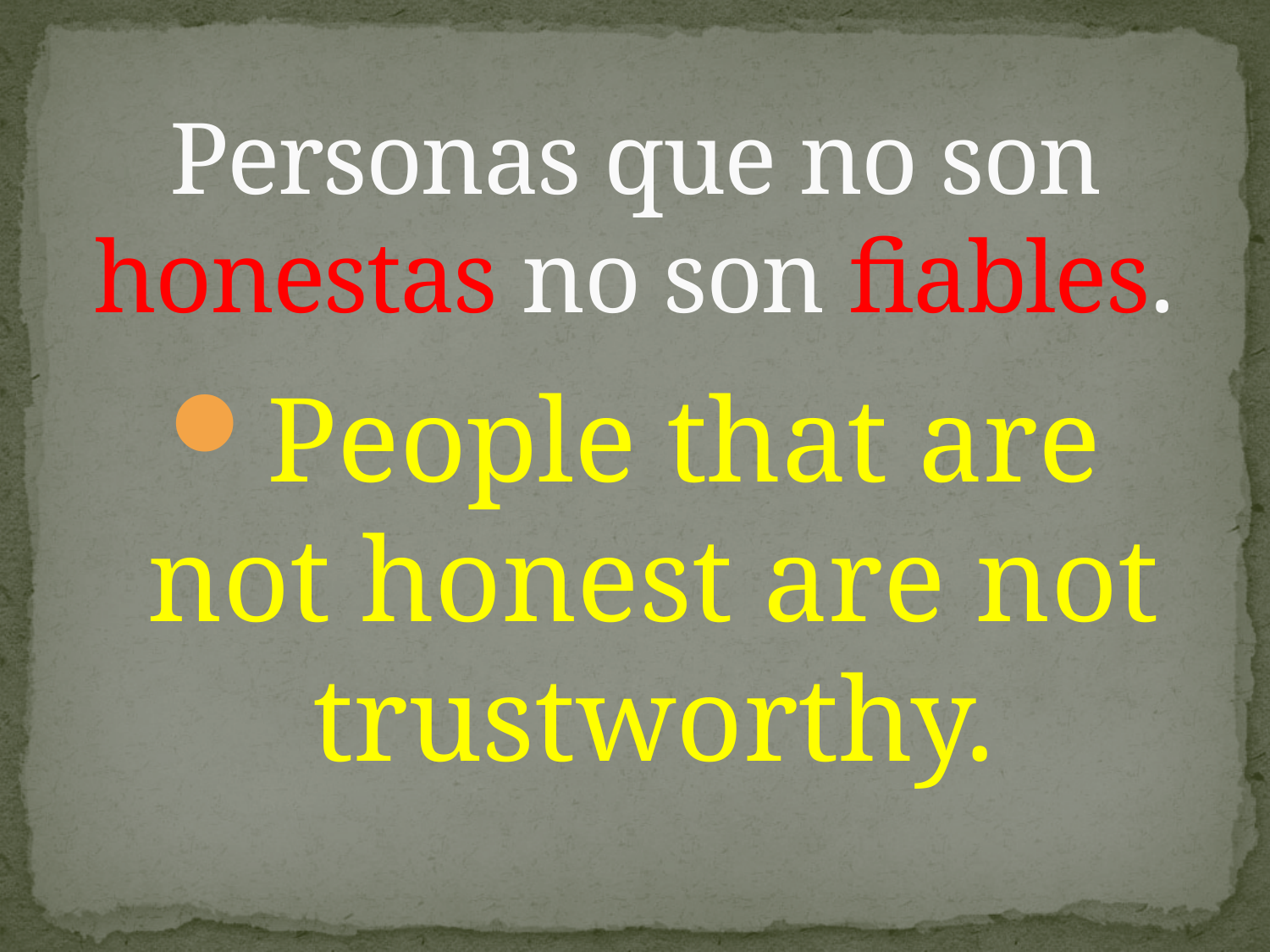

# Personas que no son honestas no son fiables.
People that are not honest are not trustworthy.